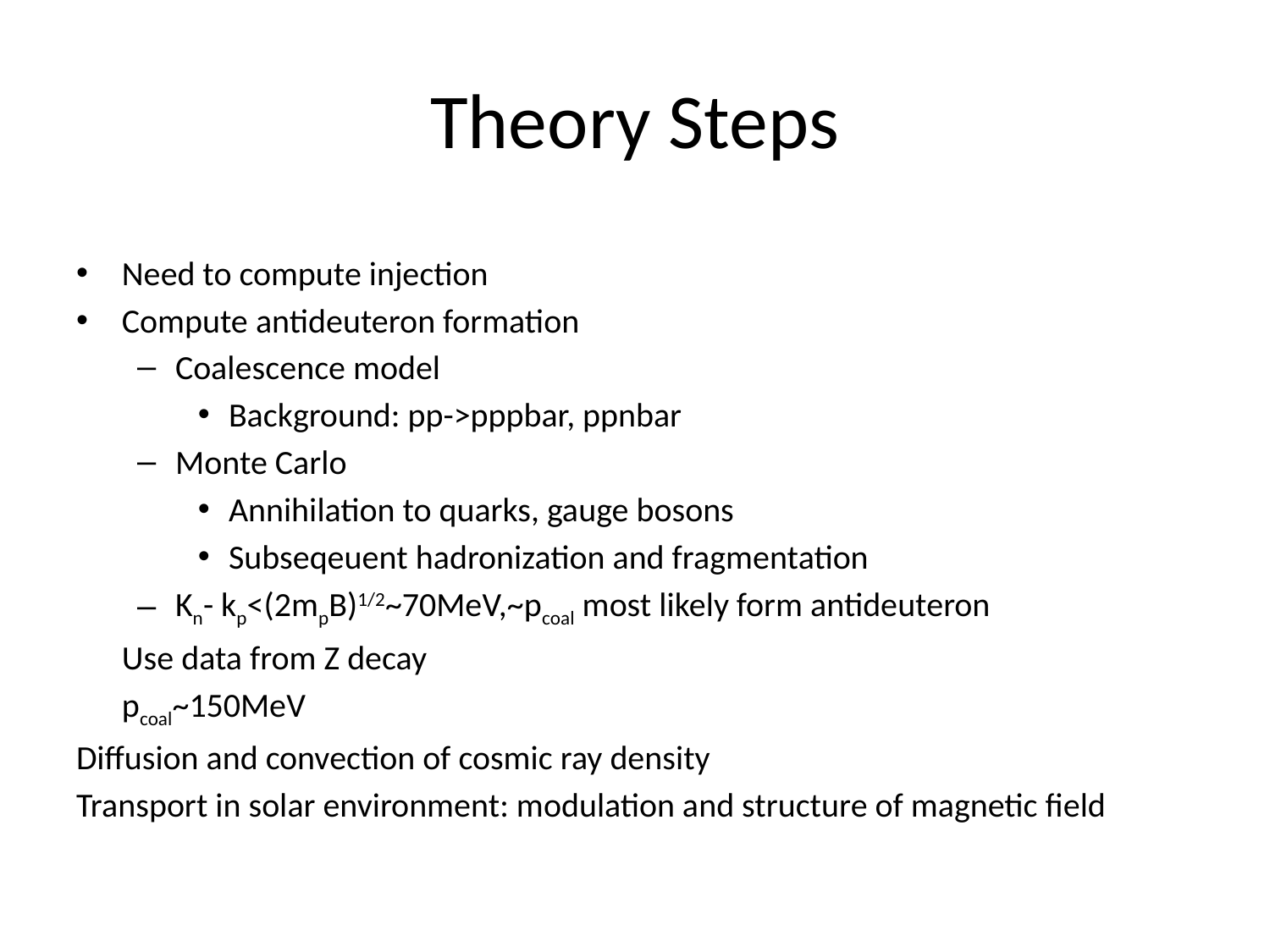

# Theory Steps

Need to compute injection
Compute antideuteron formation
Coalescence model
Background: pp->pppbar, ppnbar
Monte Carlo
Annihilation to quarks, gauge bosons
Subseqeuent hadronization and fragmentation
Kn- kp<(2mpB)1/2~70MeV,~pcoal most likely form antideuteron
		Use data from Z decay
		pcoal~150MeV
Diffusion and convection of cosmic ray density
Transport in solar environment: modulation and structure of magnetic field